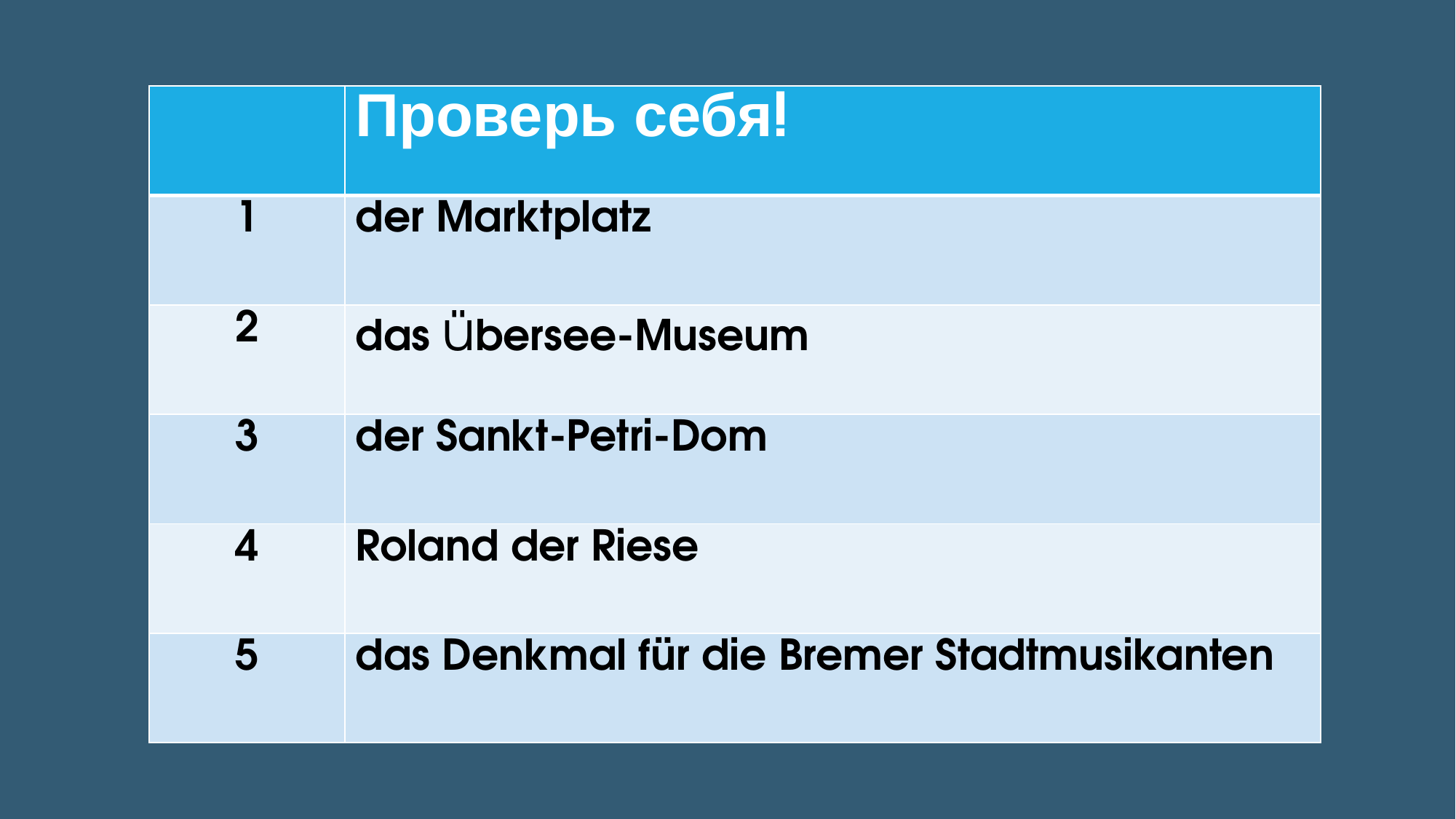

|  | Проверь себя! |
| --- | --- |
| 1 | der Marktplatz |
| 2 | das übersee-Museum |
| 3 | der Sankt-Petri-Dom |
| 4 | Roland der Riese |
| 5 | das Denkmal für die Bremer Stadtmusikanten |